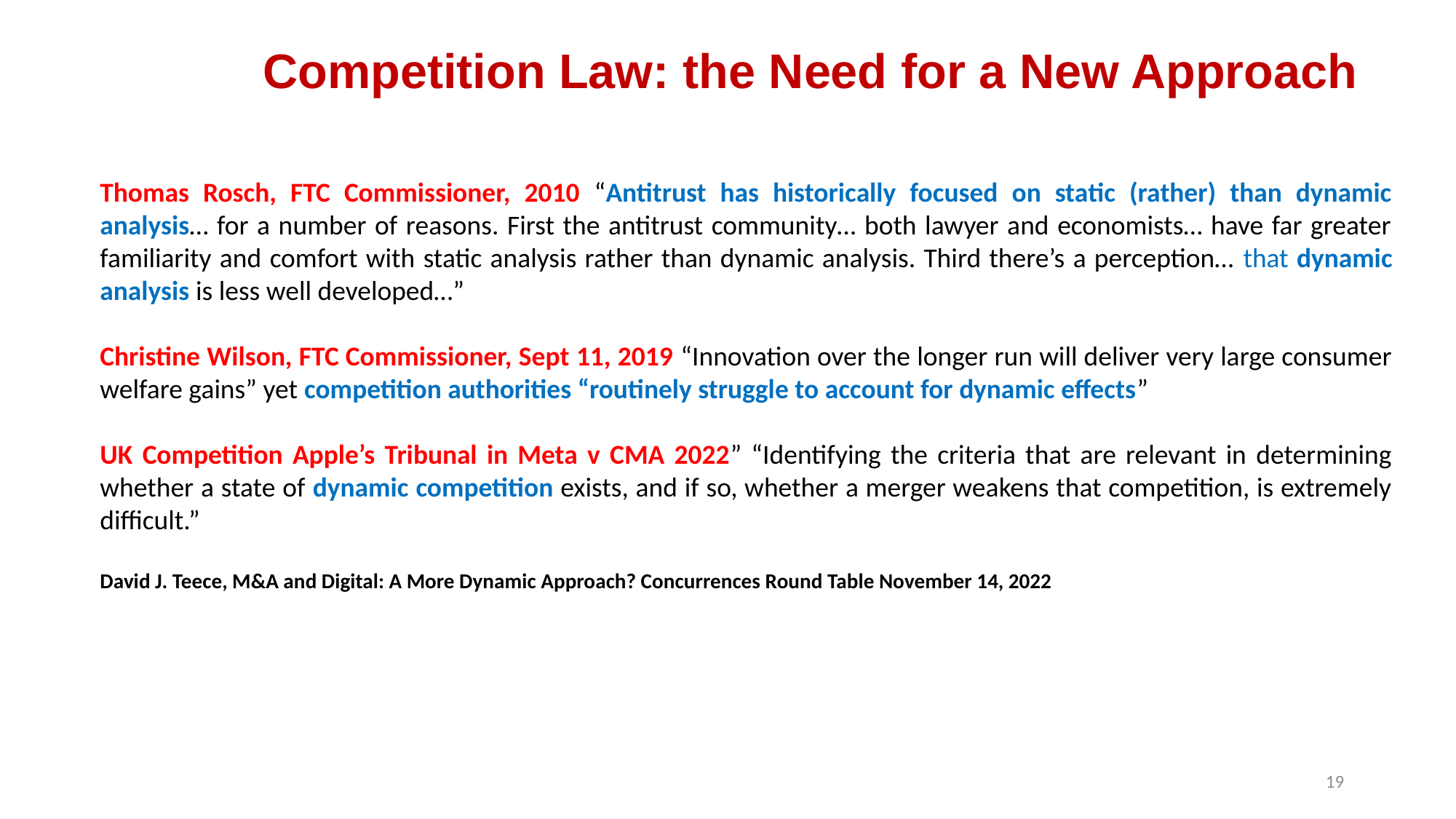

# Competition Law: the Need for a New Approach
Thomas Rosch, FTC Commissioner, 2010 “Antitrust has historically focused on static (rather) than dynamic analysis… for a number of reasons. First the antitrust community… both lawyer and economists… have far greater familiarity and comfort with static analysis rather than dynamic analysis. Third there’s a perception… that dynamic analysis is less well developed…”

Christine Wilson, FTC Commissioner, Sept 11, 2019 “Innovation over the longer run will deliver very large consumer welfare gains” yet competition authorities “routinely struggle to account for dynamic effects”

UK Competition Apple’s Tribunal in Meta v CMA 2022” “Identifying the criteria that are relevant in determining whether a state of dynamic competition exists, and if so, whether a merger weakens that competition, is extremely difficult.”

David J. Teece, M&A and Digital: A More Dynamic Approach? Concurrences Round Table November 14, 2022

19